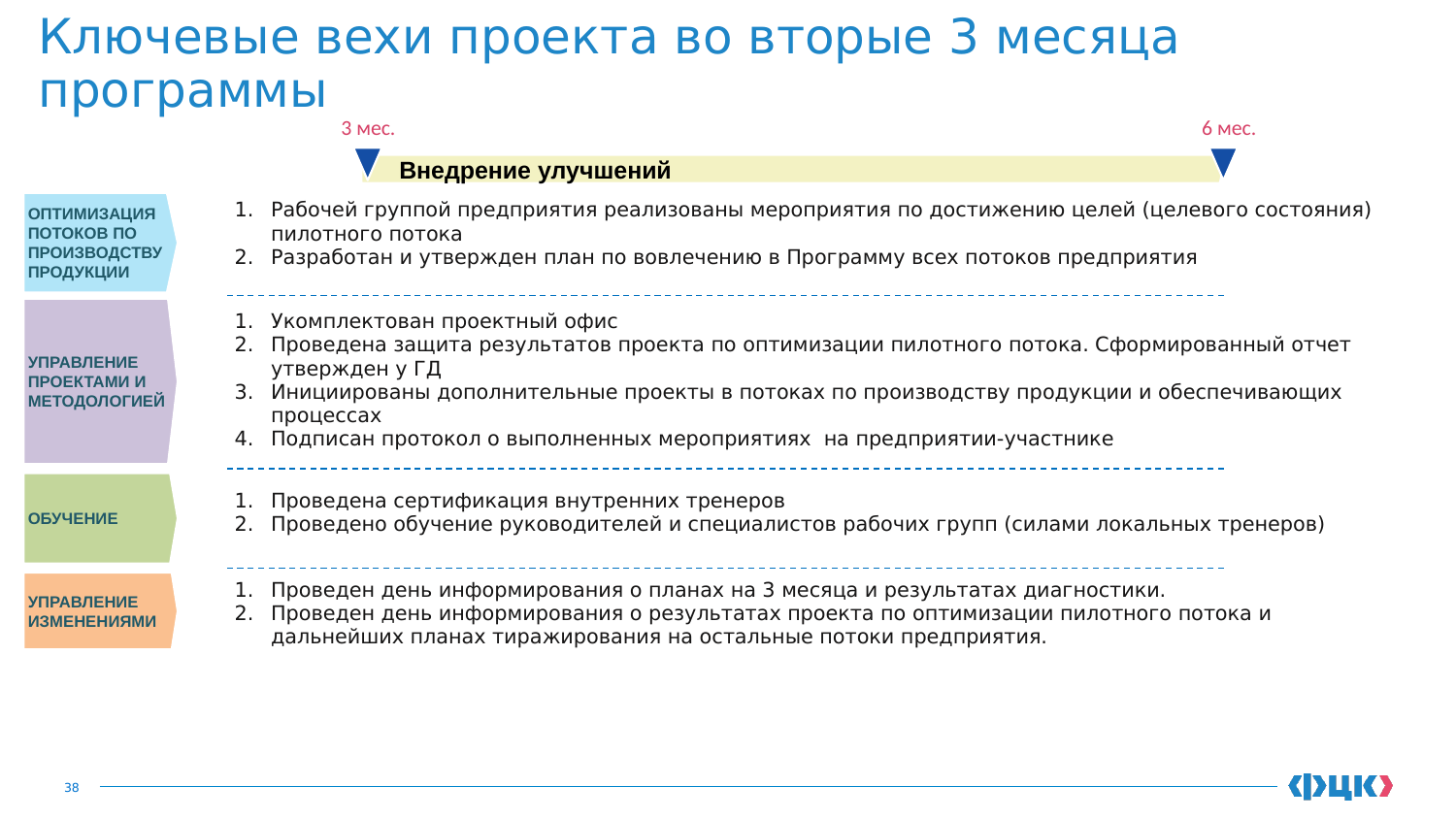

# Ключевые вехи проекта во вторые 3 месяца программы
3 мес.
6 мес.

Внедрение улучшений
ОПТИМИЗАЦИЯ ПОТОКОВ ПО ПРОИЗВОДСТВУ ПРОДУКЦИИ
| Рабочей группой предприятия реализованы мероприятия по достижению целей (целевого состояния) пилотного потока Разработан и утвержден план по вовлечению в Программу всех потоков предприятия |
| --- |
УПРАВЛЕНИЕ
ПРОЕКТАМИ И МЕТОДОЛОГИЕЙ
| Укомплектован проектный офис Проведена защита результатов проекта по оптимизации пилотного потока. Сформированный отчет утвержден у ГД Инициированы дополнительные проекты в потоках по производству продукции и обеспечивающих процессах Подписан протокол о выполненных мероприятиях на предприятии-участнике |
| --- |
ОБУЧЕНИЕ
| Проведена сертификация внутренних тренеров Проведено обучение руководителей и специалистов рабочих групп (силами локальных тренеров) |
| --- |
УПРАВЛЕНИЕ ИЗМЕНЕНИЯМИ
| Проведен день информирования о планах на 3 месяца и результатах диагностики. Проведен день информирования о результатах проекта по оптимизации пилотного потока и дальнейших планах тиражирования на остальные потоки предприятия. |
| --- |